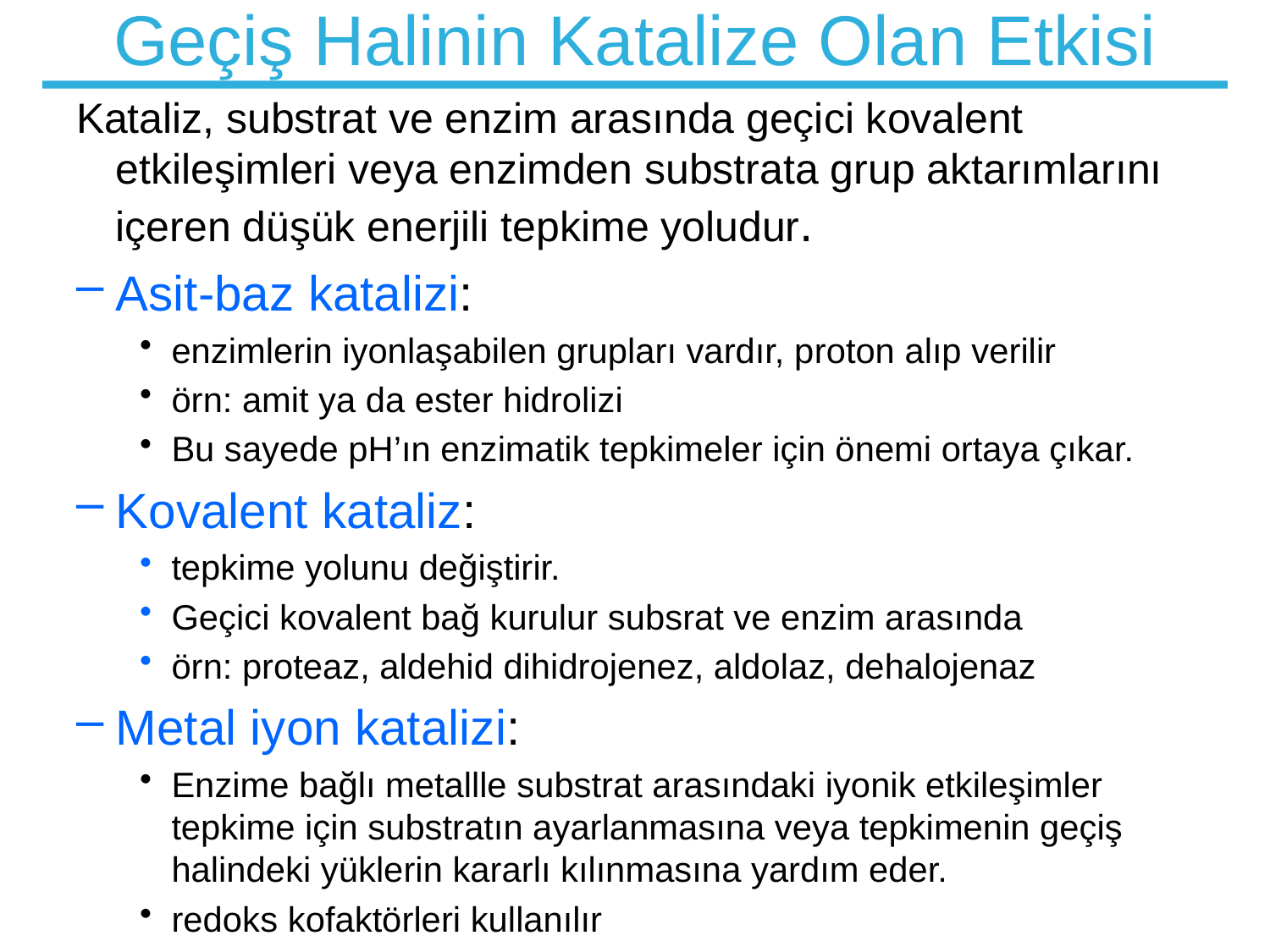

# Geçiş Halinin Katalize Olan Etkisi
Kataliz, substrat ve enzim arasında geçici kovalent etkileşimleri veya enzimden substrata grup aktarımlarını içeren düşük enerjili tepkime yoludur.
Asit-baz katalizi:
enzimlerin iyonlaşabilen grupları vardır, proton alıp verilir
örn: amit ya da ester hidrolizi
Bu sayede pH’ın enzimatik tepkimeler için önemi ortaya çıkar.
Kovalent kataliz:
tepkime yolunu değiştirir.
Geçici kovalent bağ kurulur subsrat ve enzim arasında
örn: proteaz, aldehid dihidrojenez, aldolaz, dehalojenaz
Metal iyon katalizi:
Enzime bağlı metallle substrat arasındaki iyonik etkileşimler tepkime için substratın ayarlanmasına veya tepkimenin geçiş halindeki yüklerin kararlı kılınmasına yardım eder.
redoks kofaktörleri kullanılır